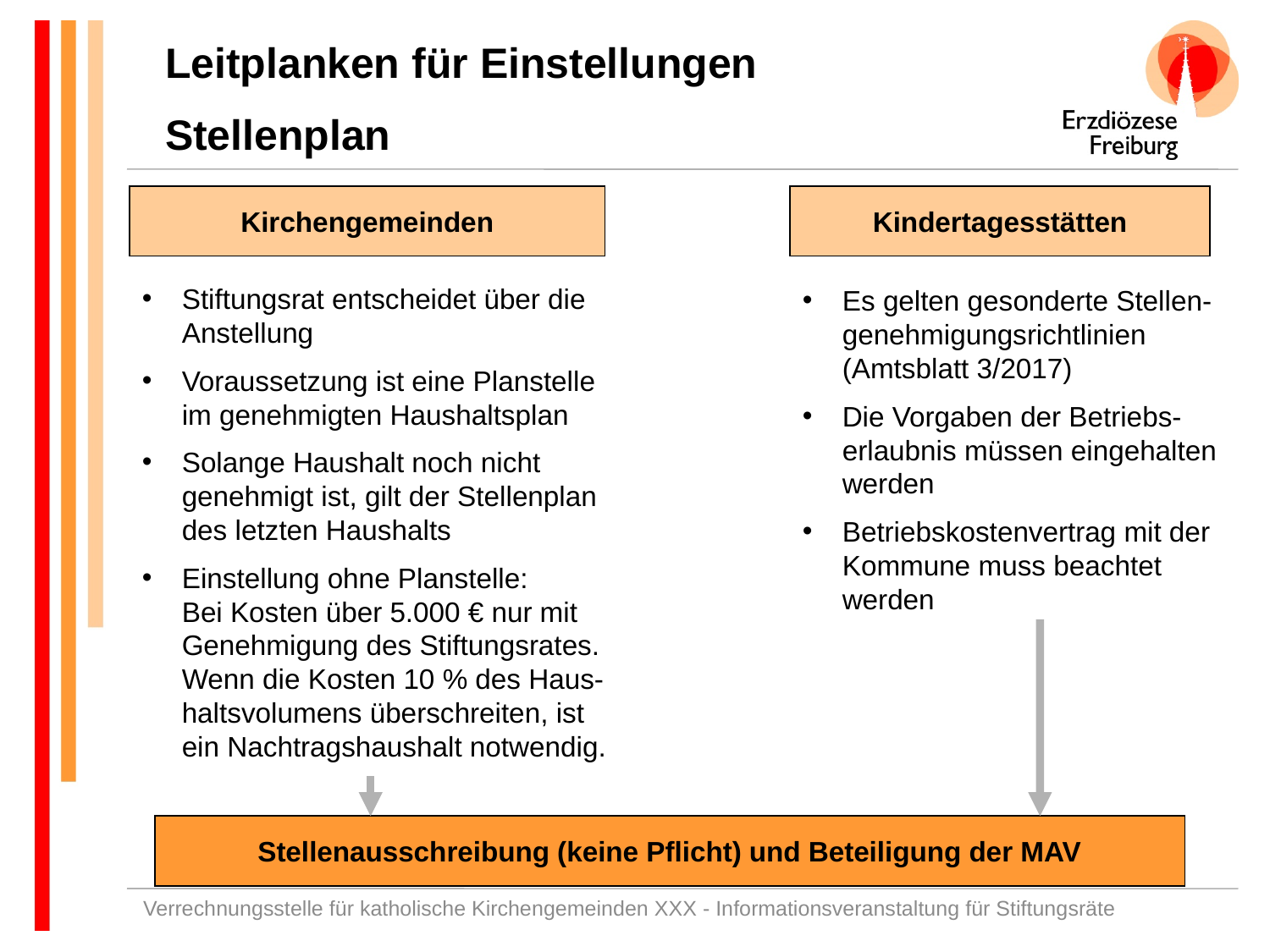

Leitplanken für Einstellungen
Stellenplan
Kirchengemeinden
Kindertagesstätten
Stiftungsrat entscheidet über die Anstellung
Voraussetzung ist eine Planstelle im genehmigten Haushaltsplan
Solange Haushalt noch nicht genehmigt ist, gilt der Stellenplan des letzten Haushalts
Einstellung ohne Planstelle:
Bei Kosten über 5.000 € nur mit Genehmigung des Stiftungsrates. Wenn die Kosten 10 % des Haus-haltsvolumens überschreiten, ist ein Nachtragshaushalt notwendig.

Es gelten gesonderte Stellen-genehmigungsrichtlinien (Amtsblatt 3/2017)
Die Vorgaben der Betriebs-erlaubnis müssen eingehalten werden
Betriebskostenvertrag mit der Kommune muss beachtet werden

Stellenausschreibung (keine Pflicht) und Beteiligung der MAV
Verrechnungsstelle für katholische Kirchengemeinden XXX - Informationsveranstaltung für Stiftungsräte